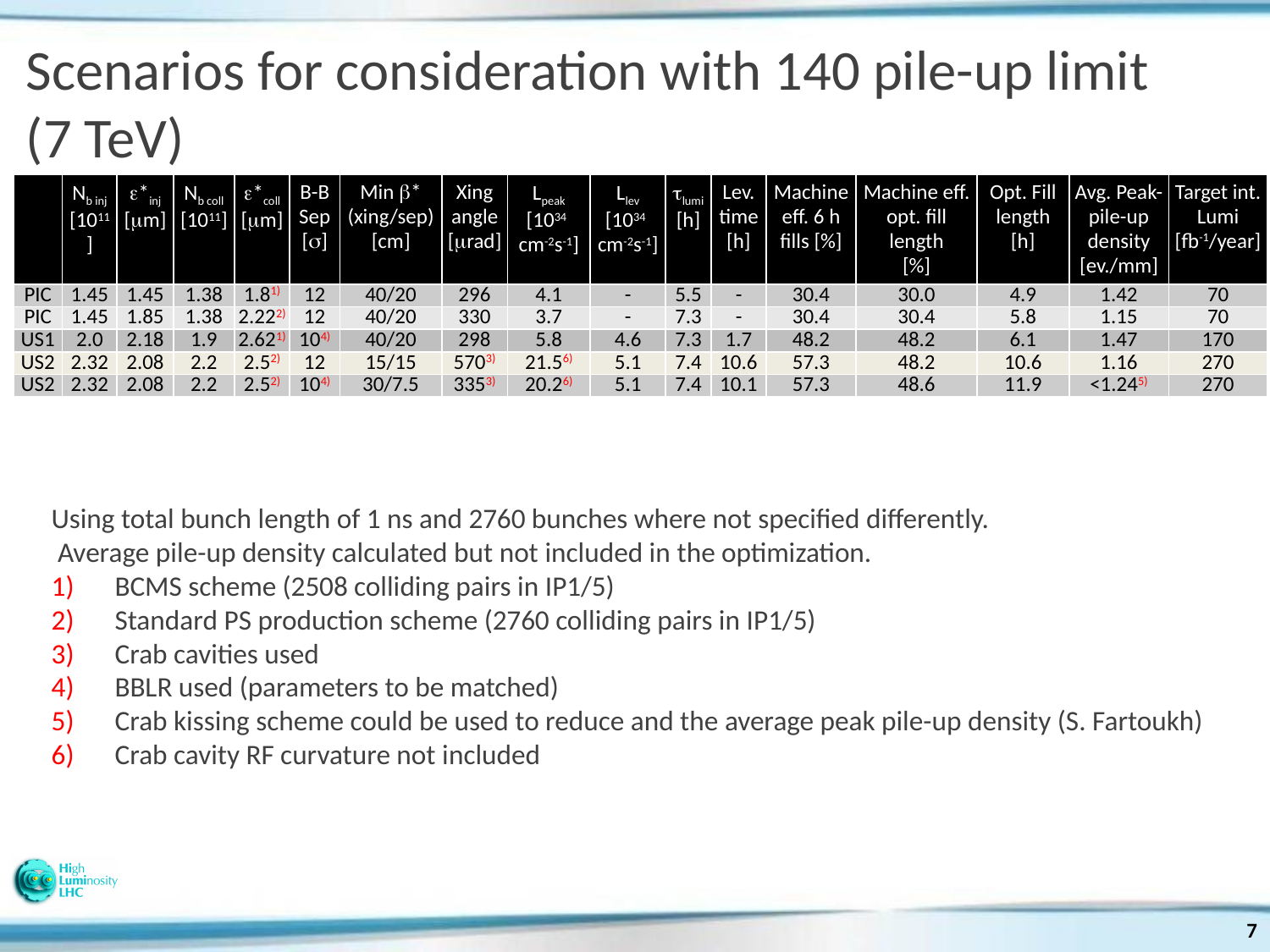

# Scenarios for consideration with 140 pile-up limit (7 TeV)
|  | Nb inj [1011] | ε\*inj [μm] | Nb coll [1011] | ε\*coll [μm] | B-B Sep [σ] | Min β\* (xing/sep) [cm] | Xing angle [μrad] | Lpeak [1034 cm-2s-1] | Llev [1034 cm-2s-1] | τlumi [h] | Lev. time [h] | Machine eff. 6 h fills [%] | Machine eff. opt. fill length [%] | Opt. Fill length [h] | Avg. Peak-pile-up density [ev./mm] | Target int. Lumi [fb-1/year] |
| --- | --- | --- | --- | --- | --- | --- | --- | --- | --- | --- | --- | --- | --- | --- | --- | --- |
| PIC | 1.45 | 1.45 | 1.38 | 1.81) | 12 | 40/20 | 296 | 4.1 | - | 5.5 | - | 30.4 | 30.0 | 4.9 | 1.42 | 70 |
| PIC | 1.45 | 1.85 | 1.38 | 2.222) | 12 | 40/20 | 330 | 3.7 | - | 7.3 | - | 30.4 | 30.4 | 5.8 | 1.15 | 70 |
| US1 | 2.0 | 2.18 | 1.9 | 2.621) | 104) | 40/20 | 298 | 5.8 | 4.6 | 7.3 | 1.7 | 48.2 | 48.2 | 6.1 | 1.47 | 170 |
| US2 | 2.32 | 2.08 | 2.2 | 2.52) | 12 | 15/15 | 5703) | 21.56) | 5.1 | 7.4 | 10.6 | 57.3 | 48.2 | 10.6 | 1.16 | 270 |
| US2 | 2.32 | 2.08 | 2.2 | 2.52) | 104) | 30/7.5 | 3353) | 20.26) | 5.1 | 7.4 | 10.1 | 57.3 | 48.6 | 11.9 | <1.245) | 270 |
Using total bunch length of 1 ns and 2760 bunches where not specified differently.
 Average pile-up density calculated but not included in the optimization.
BCMS scheme (2508 colliding pairs in IP1/5)
Standard PS production scheme (2760 colliding pairs in IP1/5)
Crab cavities used
BBLR used (parameters to be matched)
Crab kissing scheme could be used to reduce and the average peak pile-up density (S. Fartoukh)
Crab cavity RF curvature not included

7